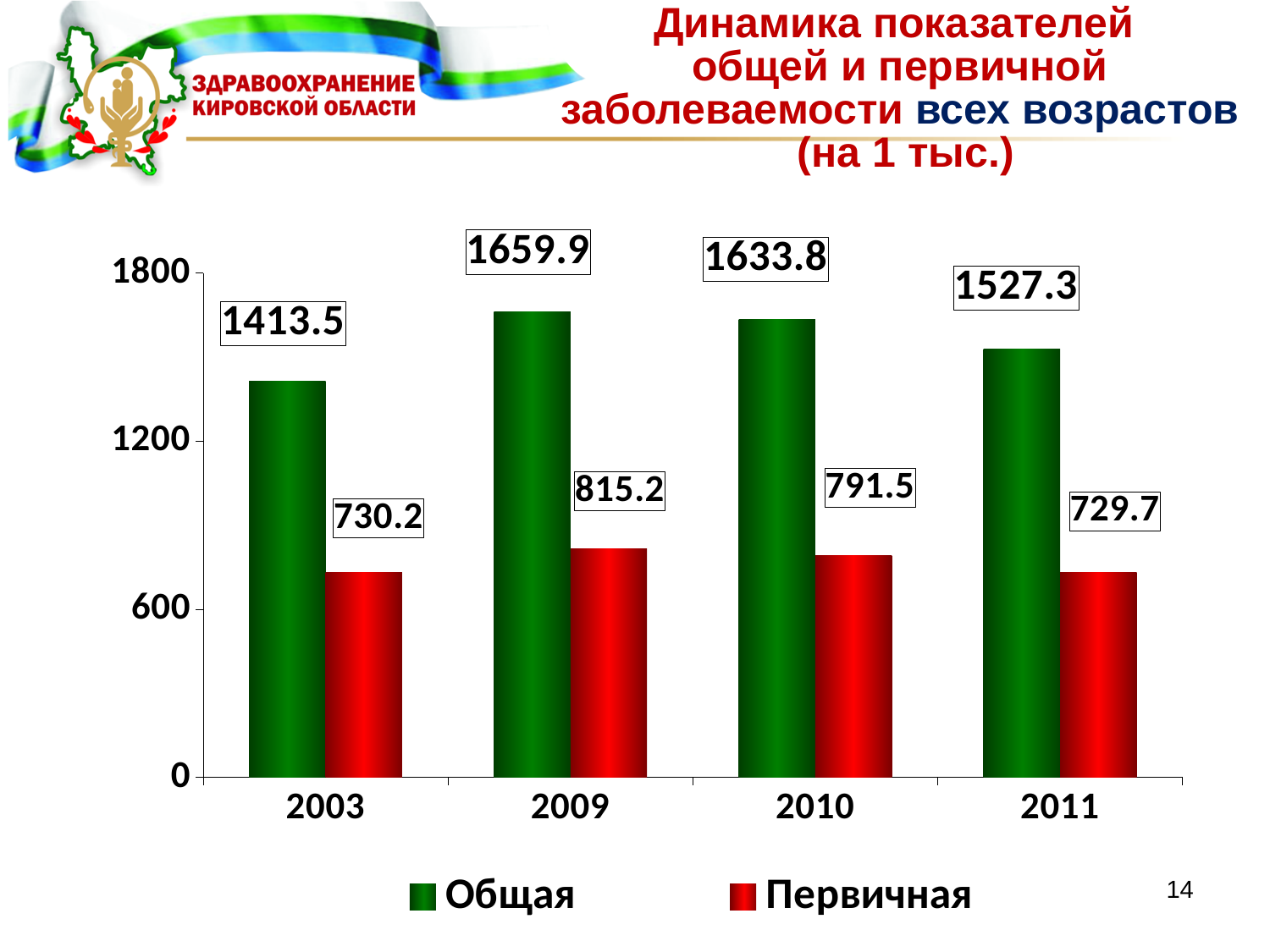

# Динамика показателей общей и первичной заболеваемости всех возрастов (на 1 тыс.)

### Chart

| Category | Общая | Первичная  |
|---|---|---|
| 2003 | 1413.5 | 730.2 |
| 2009 | 1659.9 | 815.2 |
| 2010 | 1633.8 | 791.5 |
| 2011 | 1527.3 | 729.7 |
14